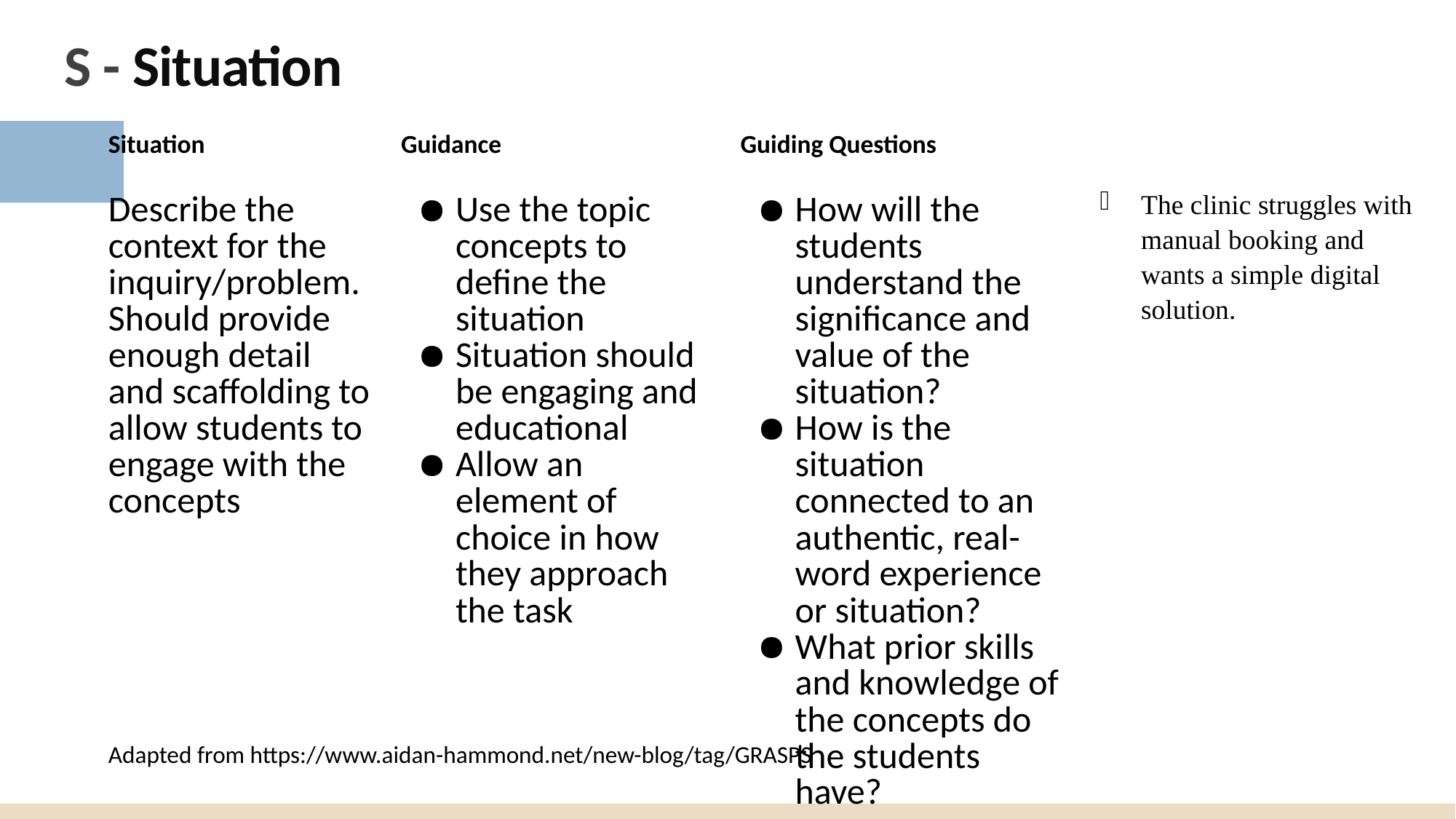

# S - Situation
| Situation | Guidance | Guiding Questions |
| --- | --- | --- |
| Describe the context for the inquiry/problem. Should provide enough detail and scaffolding to allow students to engage with the concepts | Use the topic concepts to define the situation Situation should be engaging and educational Allow an element of choice in how they approach the task | How will the students understand the significance and value of the situation? How is the situation connected to an authentic, real-word experience or situation? What prior skills and knowledge of the concepts do the students have? |
The clinic struggles with manual booking and wants a simple digital solution.
Adapted from https://www.aidan-hammond.net/new-blog/tag/GRASPS